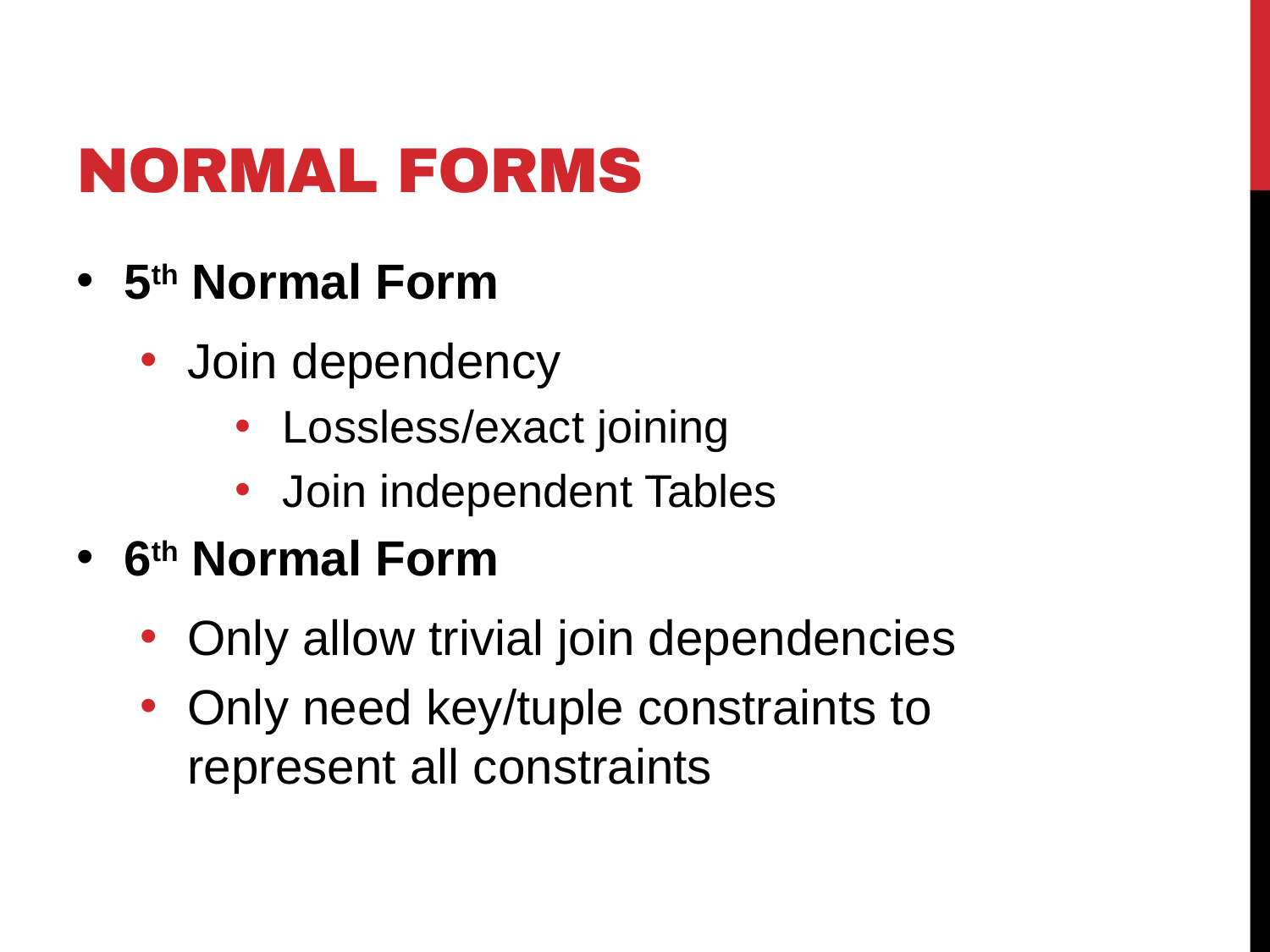

# Normal forms
5th Normal Form
Join dependency
Lossless/exact joining
Join independent Tables
6th Normal Form
Only allow trivial join dependencies
Only need key/tuple constraints to represent all constraints